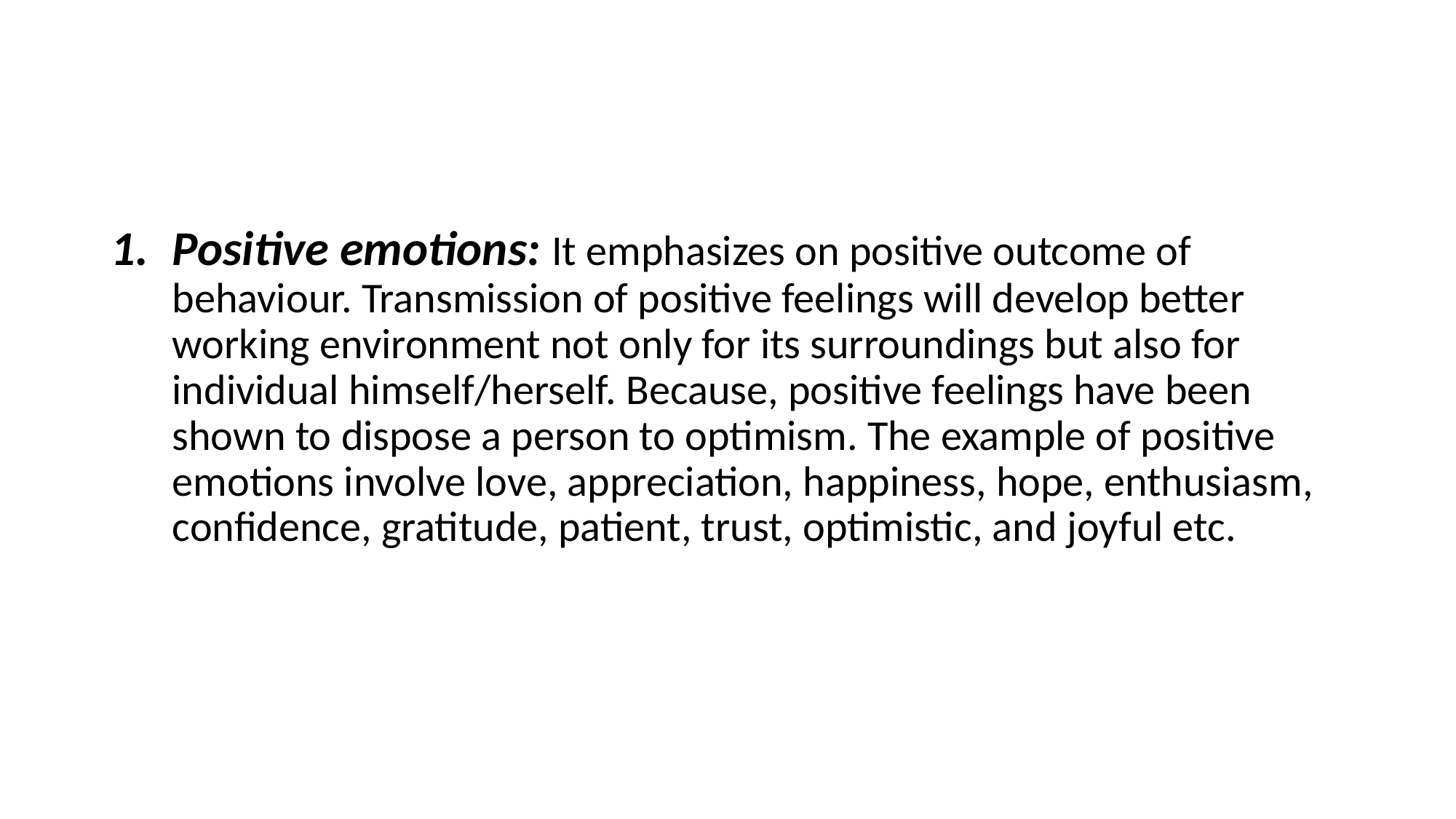

#
Positive emotions: It emphasizes on positive outcome of behaviour. Transmission of positive feelings will develop better working environment not only for its surroundings but also for individual himself/herself. Because, positive feelings have been shown to dispose a person to optimism. The example of positive emotions involve love, appreciation, happiness, hope, enthusiasm, confidence, gratitude, patient, trust, optimistic, and joyful etc.